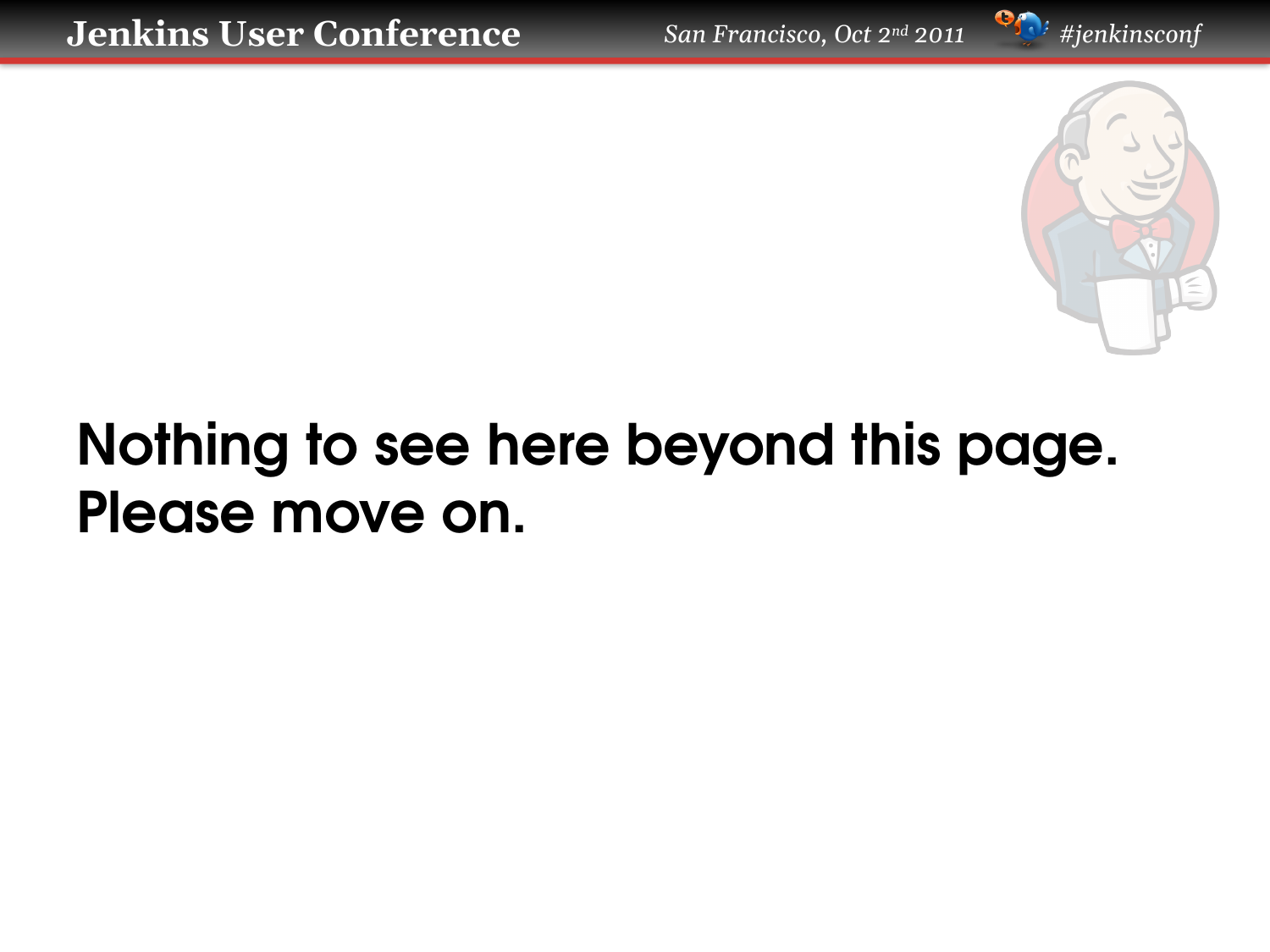

# Nothing to see here beyond this page. Please move on.